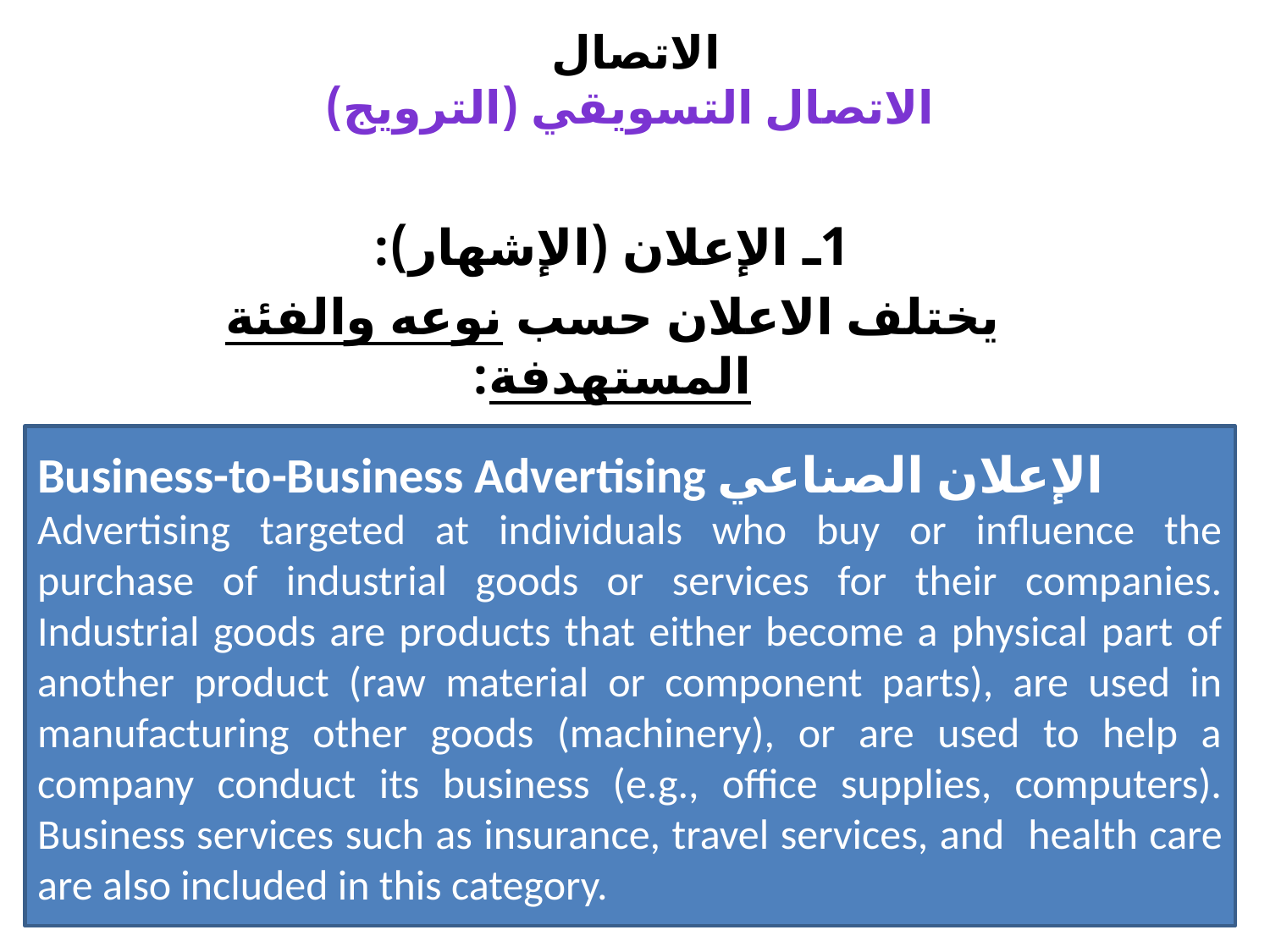

# الاتصال الاتصال التسويقي (الترويج)
1ـ الإعلان (الإشهار):
يختلف الاعلان حسب نوعه والفئة المستهدفة:
الإعلان الموجّه نحو السوق الصناعية
Business-to-Business Advertising الإعلان الصناعي
Advertising targeted at individuals who buy or influence the purchase of industrial goods or services for their companies. Industrial goods are products that either become a physical part of another product (raw material or component parts), are used in manufacturing other goods (machinery), or are used to help a company conduct its business (e.g., office supplies, computers). Business services such as insurance, travel services, and  health care are also included in this category.